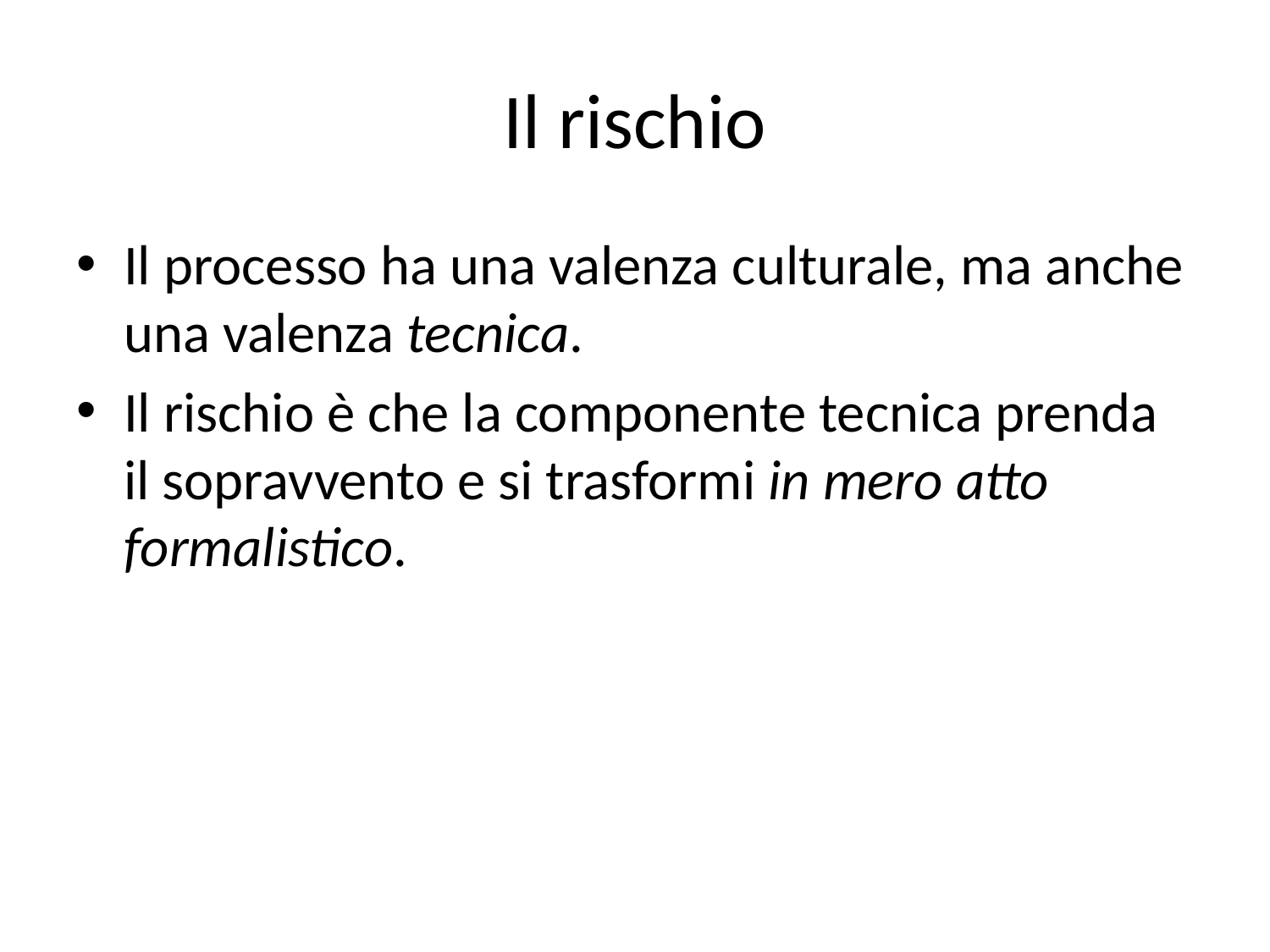

# Il rischio
Il processo ha una valenza culturale, ma anche una valenza tecnica.
Il rischio è che la componente tecnica prenda il sopravvento e si trasformi in mero atto formalistico.